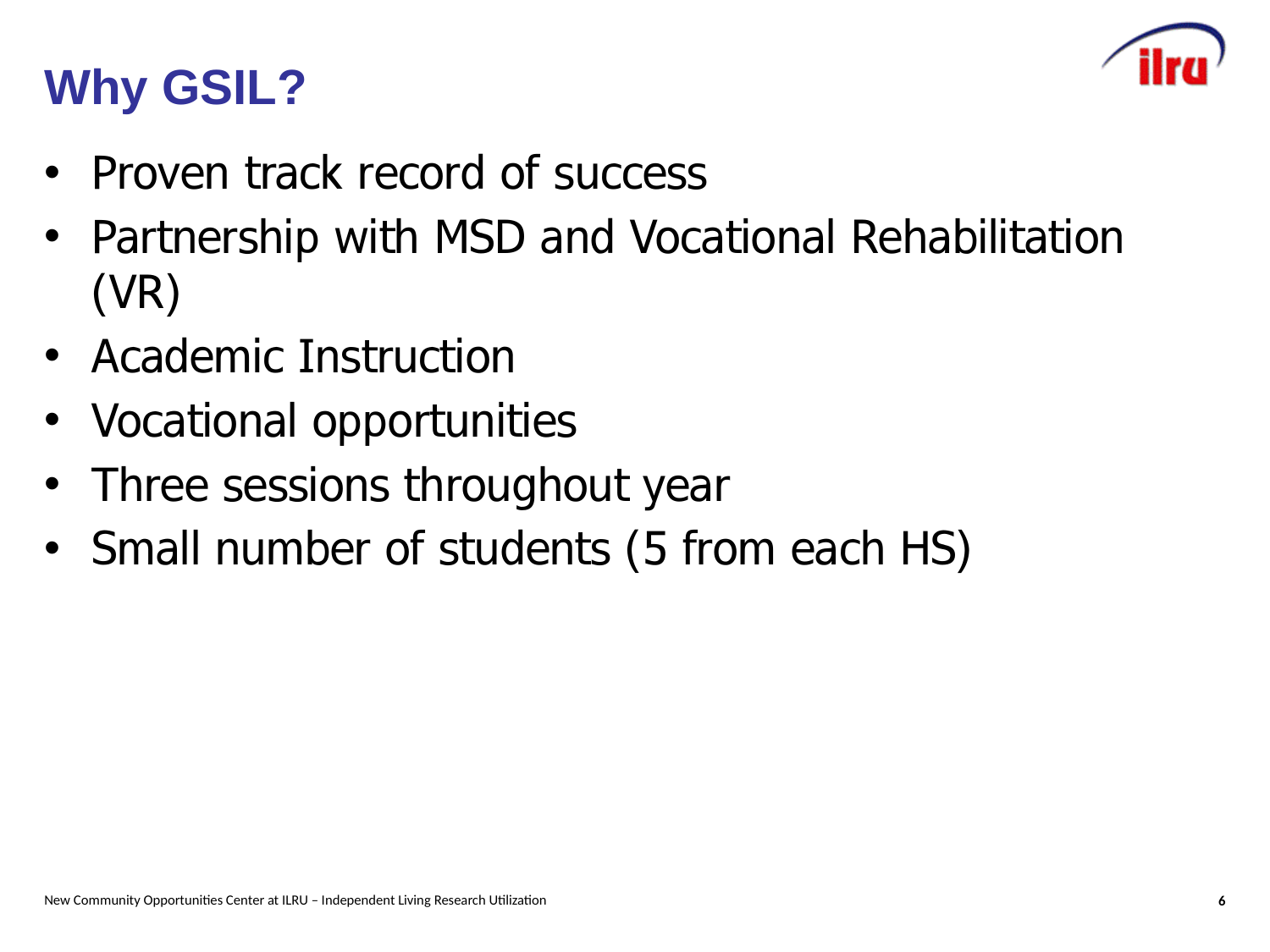

# Why GSIL?
Proven track record of success
Partnership with MSD and Vocational Rehabilitation (VR)
Academic Instruction
Vocational opportunities
Three sessions throughout year
Small number of students (5 from each HS)

New Community Opportunities Center at ILRU – Independent Living Research Utilization
6